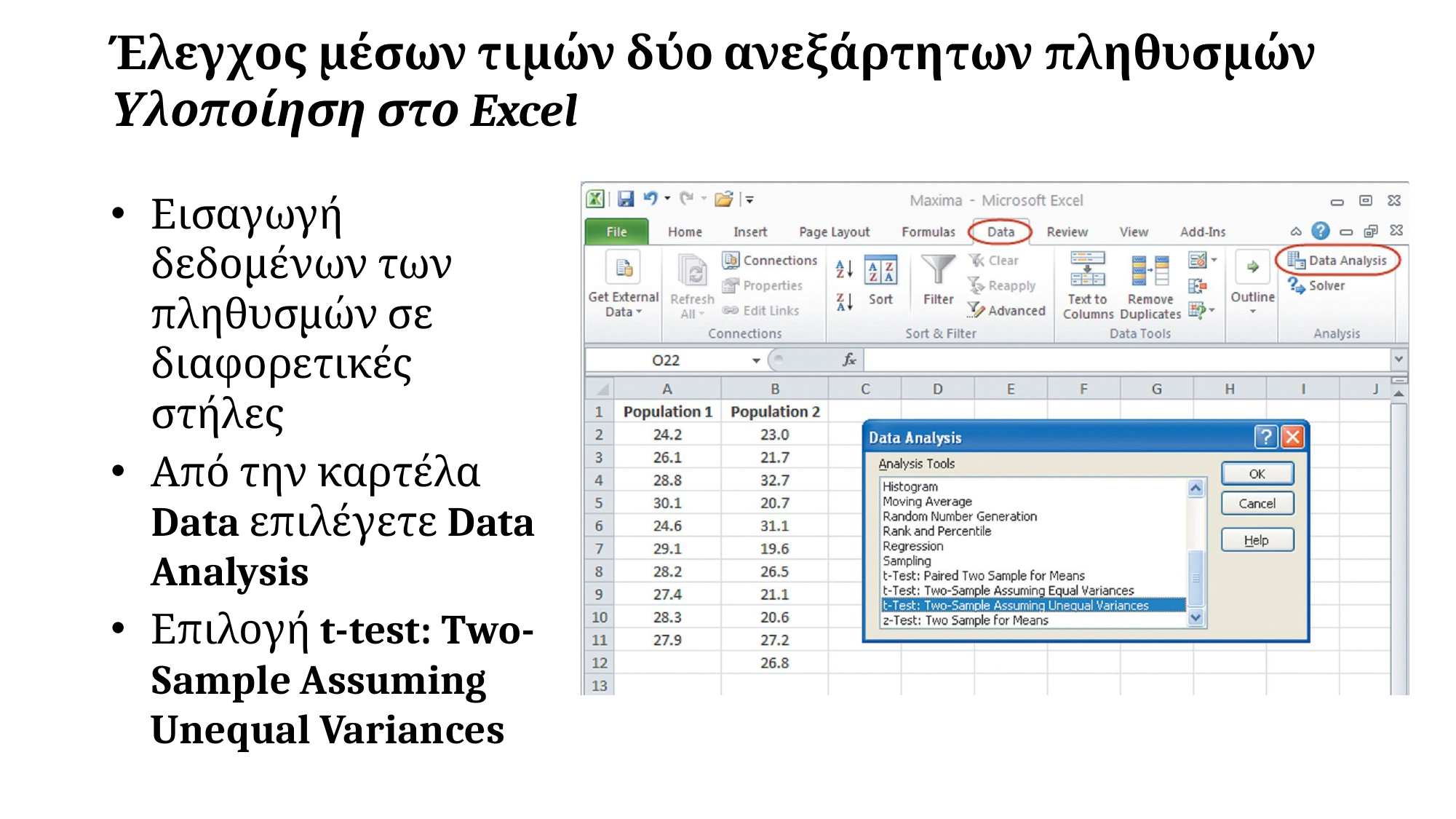

# Έλεγχος μέσων τιμών δύο ανεξάρτητων πληθυσμών Υλοποίηση στο Excel
Εισαγωγή δεδομένων των πληθυσμών σε διαφορετικές στήλες
Από την καρτέλα Data επιλέγετε Data Analysis
Επιλογή t-test: Two-Sample Assuming Unequal Variances